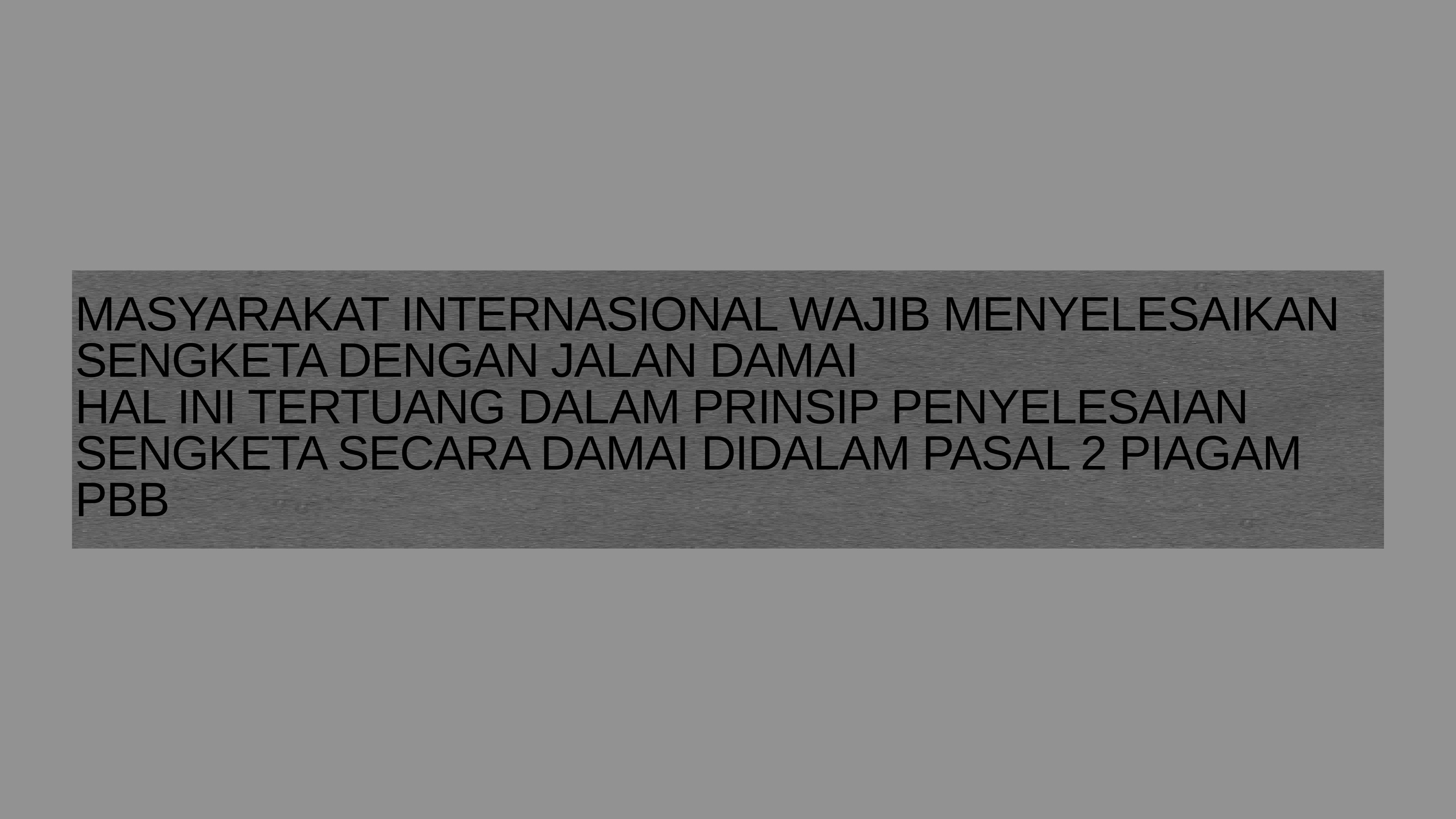

# MASYARAKAT INTERNASIONAL WAJIB MENYELESAIKAN SENGKETA DENGAN JALAN DAMAI
HAL INI TERTUANG DALAM PRINSIP PENYELESAIAN SENGKETA SECARA DAMAI DIDALAM PASAL 2 PIAGAM PBB